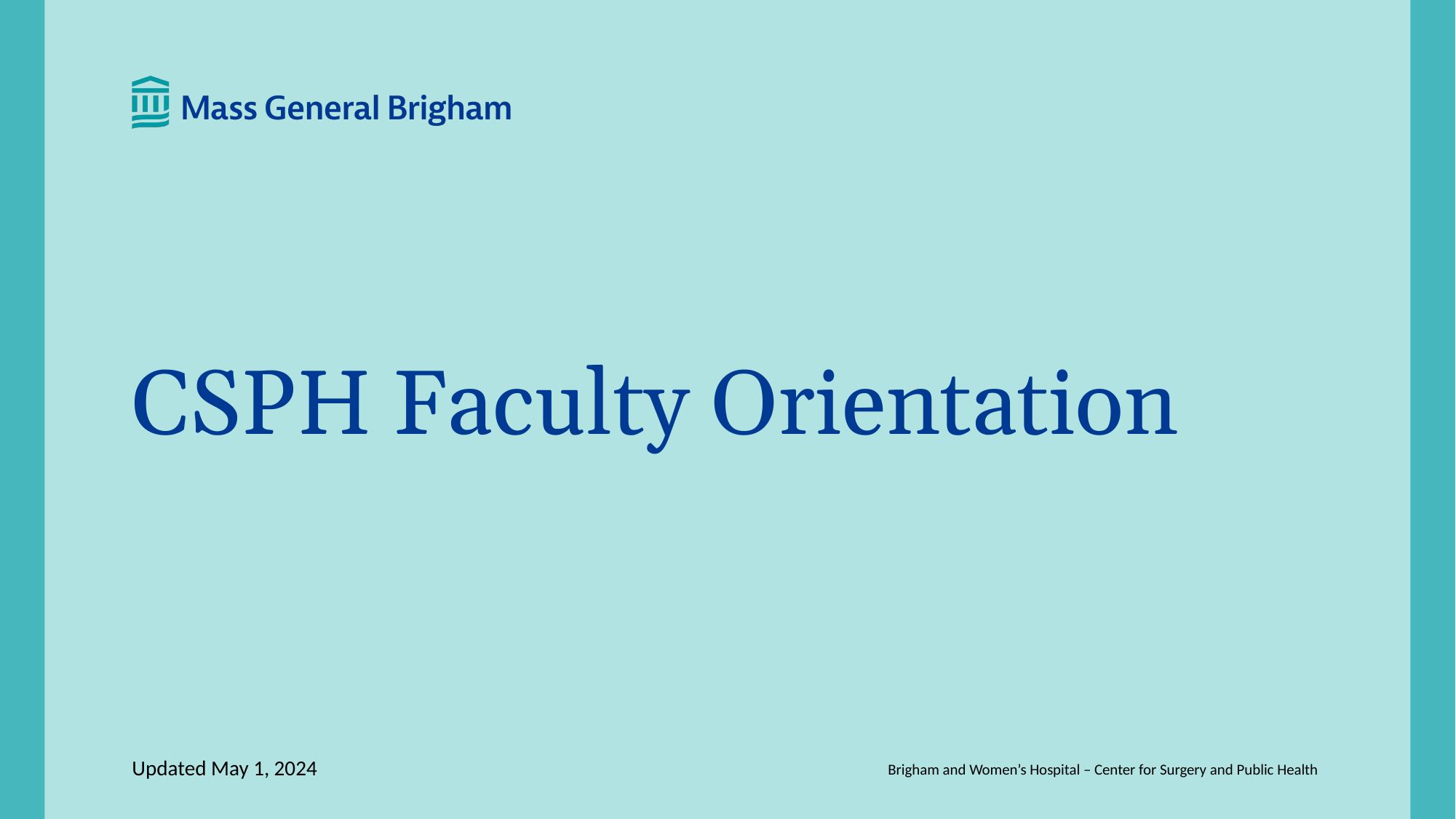

# CSPH Faculty Orientation
Updated May 1, 2024
Brigham and Women’s Hospital – Center for Surgery and Public Health